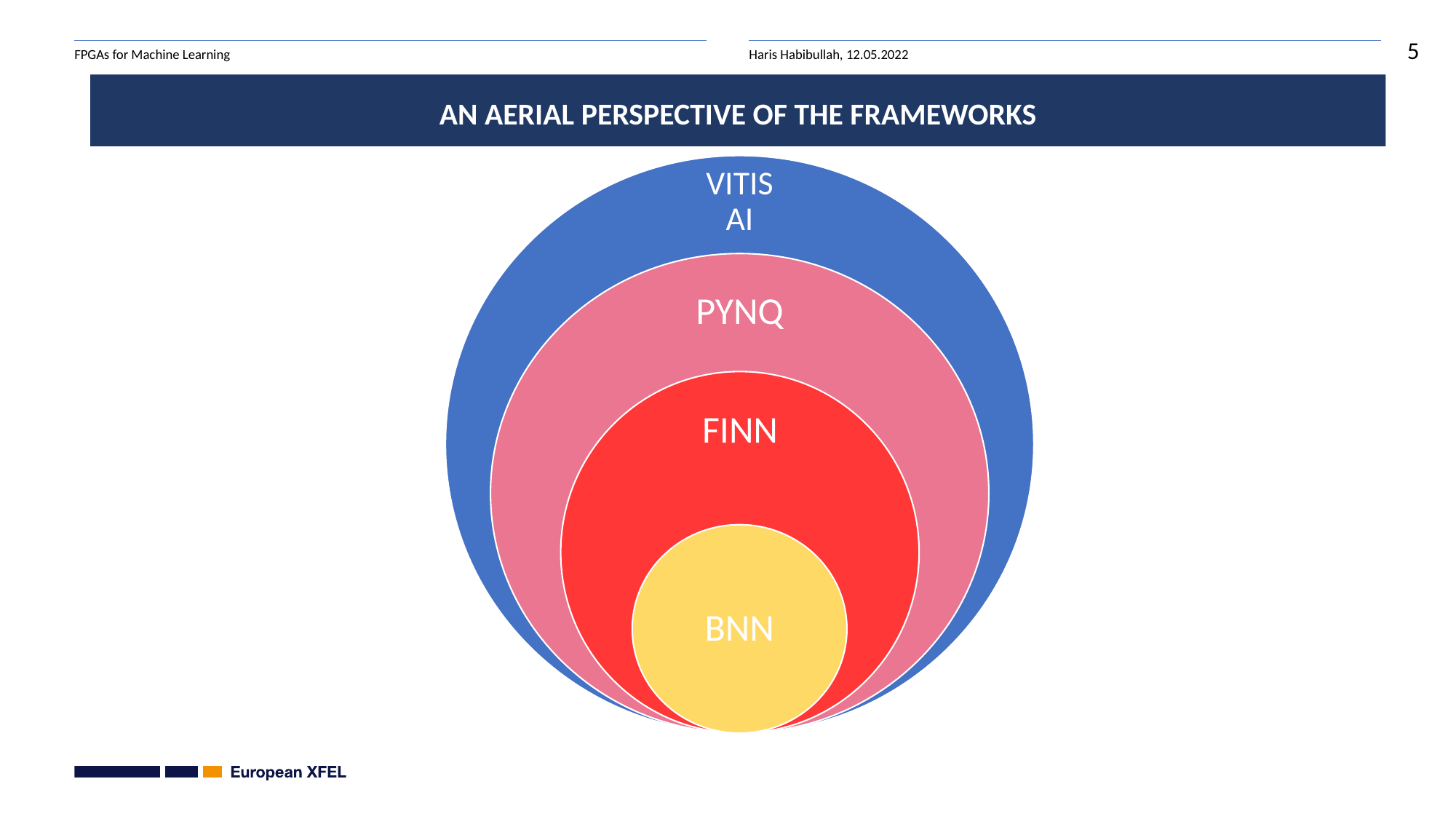

AN AERIAL PERSPECTIVE OF THE FRAMEWORKS
VITIS AI
PYNQ
FINN
BNN